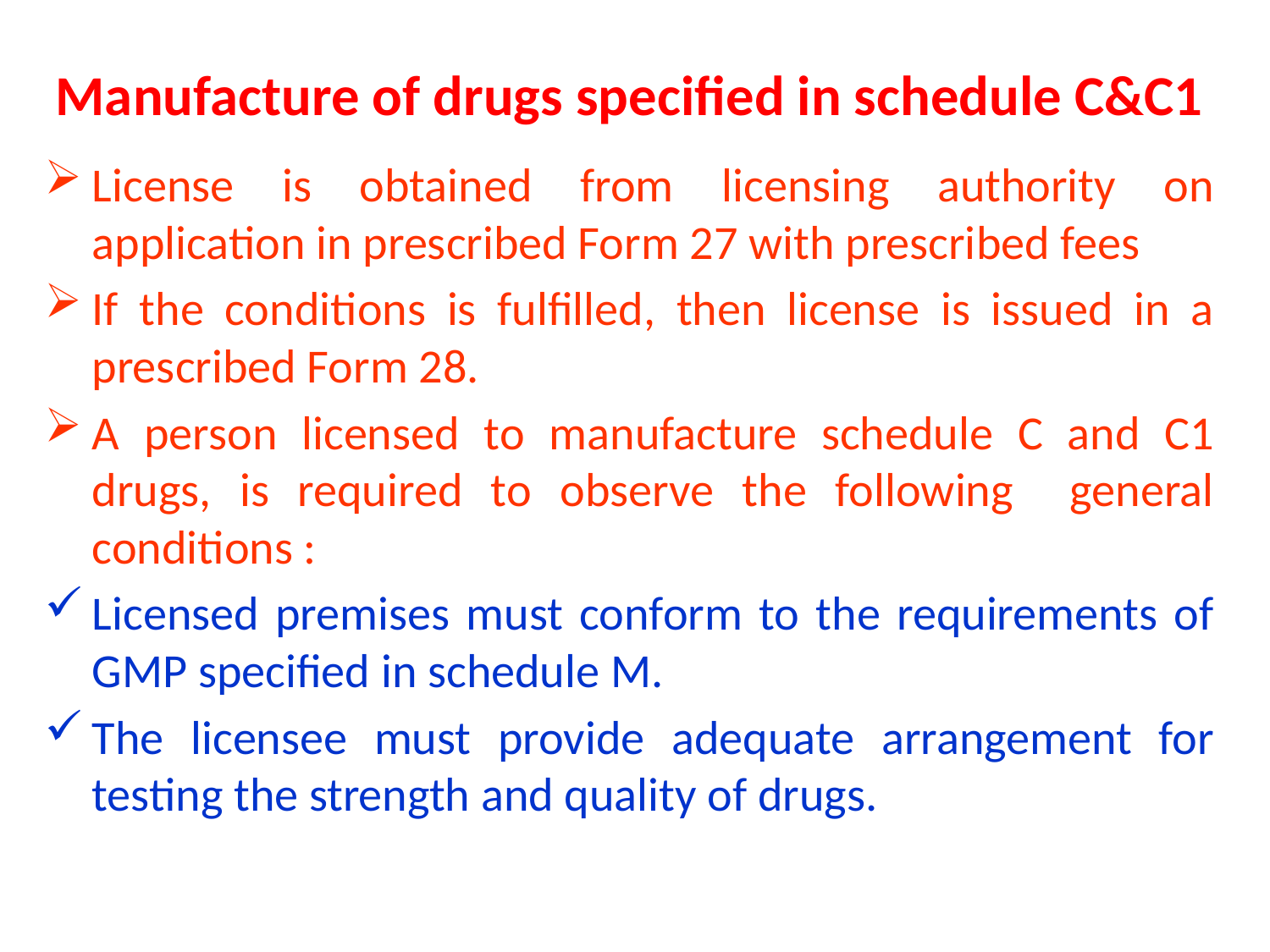

# Manufacture of drugs specified in schedule C&C1
License is obtained from licensing authority on application in prescribed Form 27 with prescribed fees
If the conditions is fulfilled, then license is issued in a prescribed Form 28.
A person licensed to manufacture schedule C and C1 drugs, is required to observe the following  general conditions :
Licensed premises must conform to the requirements of GMP specified in schedule M.
The licensee must provide adequate arrangement for testing the strength and quality of drugs.